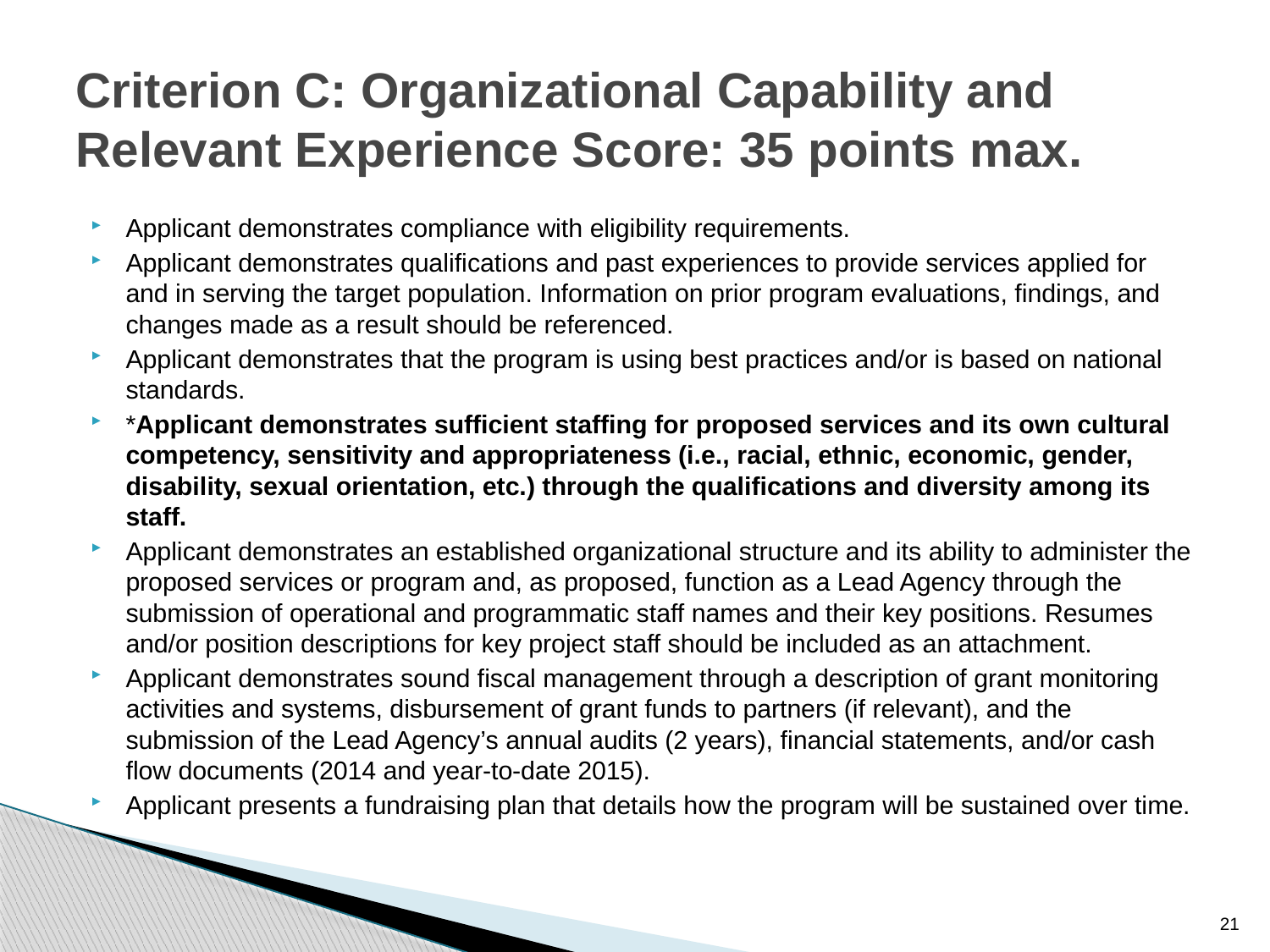

# Criterion C: Organizational Capability and Relevant Experience Score: 35 points max.
Applicant demonstrates compliance with eligibility requirements.
Applicant demonstrates qualifications and past experiences to provide services applied for and in serving the target population. Information on prior program evaluations, findings, and changes made as a result should be referenced.
Applicant demonstrates that the program is using best practices and/or is based on national standards.
*Applicant demonstrates sufficient staffing for proposed services and its own cultural competency, sensitivity and appropriateness (i.e., racial, ethnic, economic, gender, disability, sexual orientation, etc.) through the qualifications and diversity among its staff.
Applicant demonstrates an established organizational structure and its ability to administer the proposed services or program and, as proposed, function as a Lead Agency through the submission of operational and programmatic staff names and their key positions. Resumes and/or position descriptions for key project staff should be included as an attachment.
Applicant demonstrates sound fiscal management through a description of grant monitoring activities and systems, disbursement of grant funds to partners (if relevant), and the submission of the Lead Agency’s annual audits (2 years), financial statements, and/or cash flow documents (2014 and year-to-date 2015).
Applicant presents a fundraising plan that details how the program will be sustained over time.

21